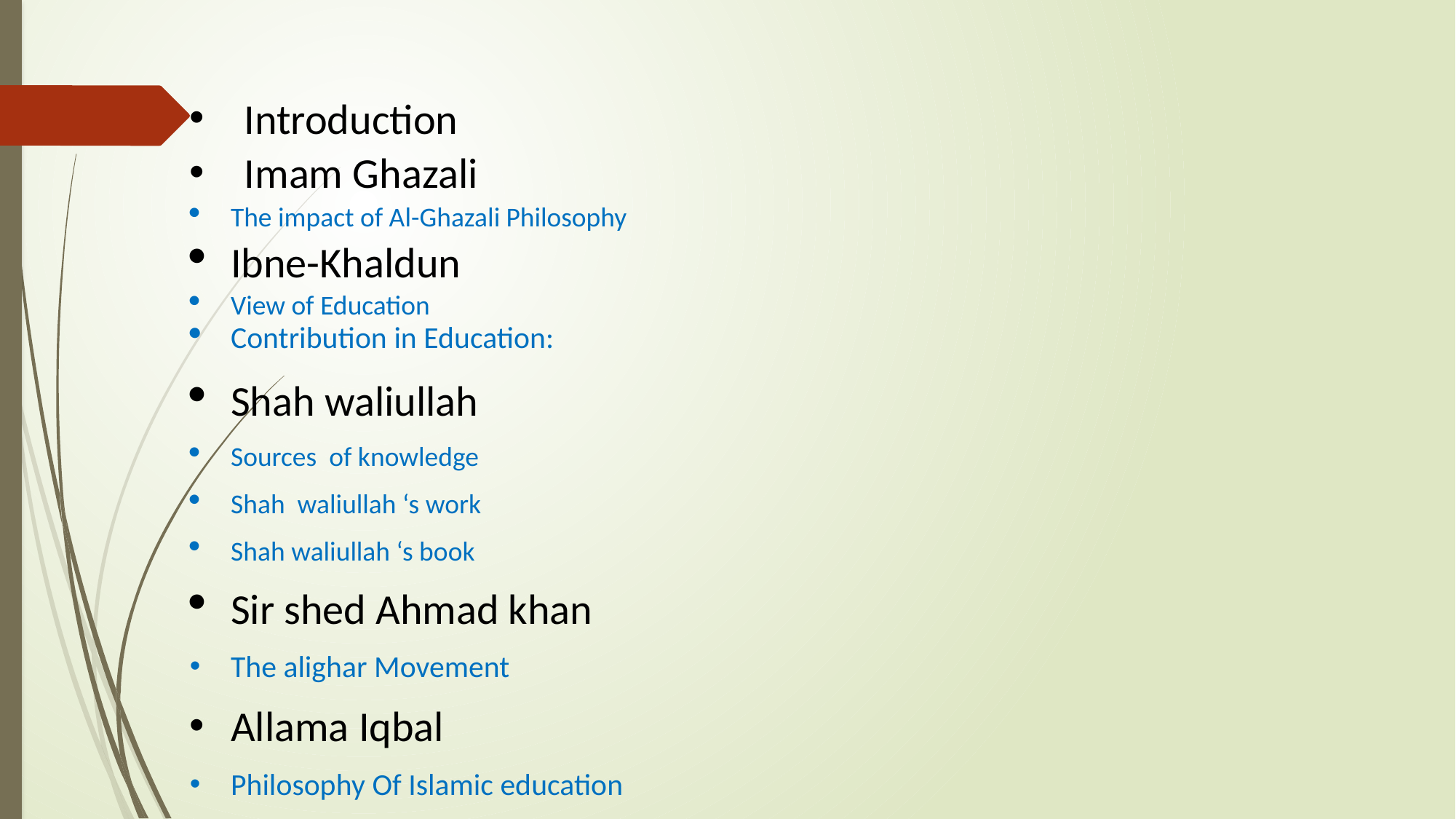

Introduction
Imam Ghazali
The impact of Al-Ghazali Philosophy
Ibne-Khaldun
View of Education
Contribution in Education:
Shah waliullah
Sources  of knowledge
Shah  waliullah ‘s work
Shah waliullah ‘s book
Sir shed Ahmad khan
The alighar Movement
Allama Iqbal
Philosophy Of Islamic education